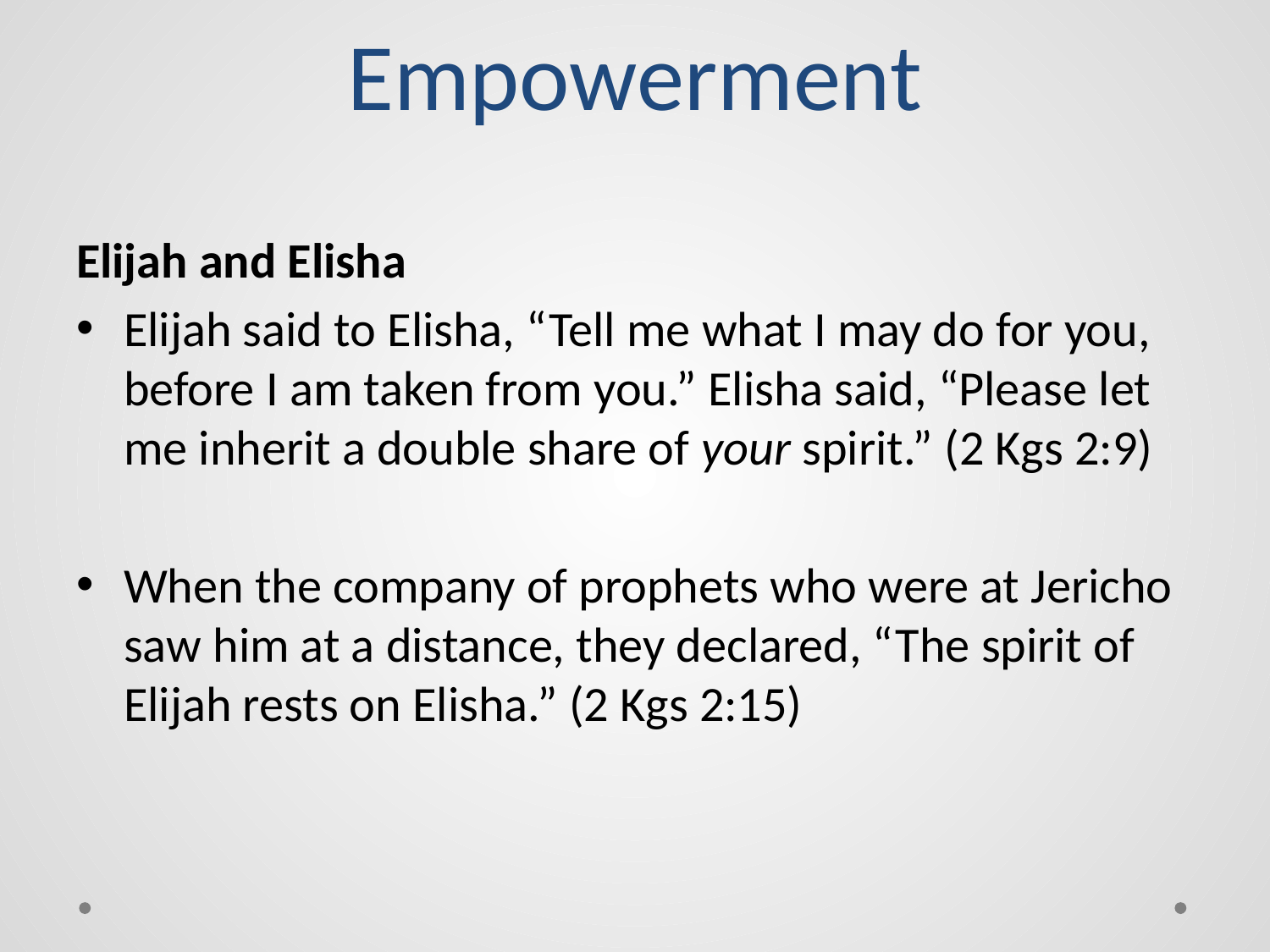

# Empowerment
Elijah and Elisha
Elijah said to Elisha, “Tell me what I may do for you, before I am taken from you.” Elisha said, “Please let me inherit a double share of your spirit.” (2 Kgs 2:9)

When the company of prophets who were at Jericho saw him at a distance, they declared, “The spirit of Elijah rests on Elisha.” (2 Kgs 2:15)